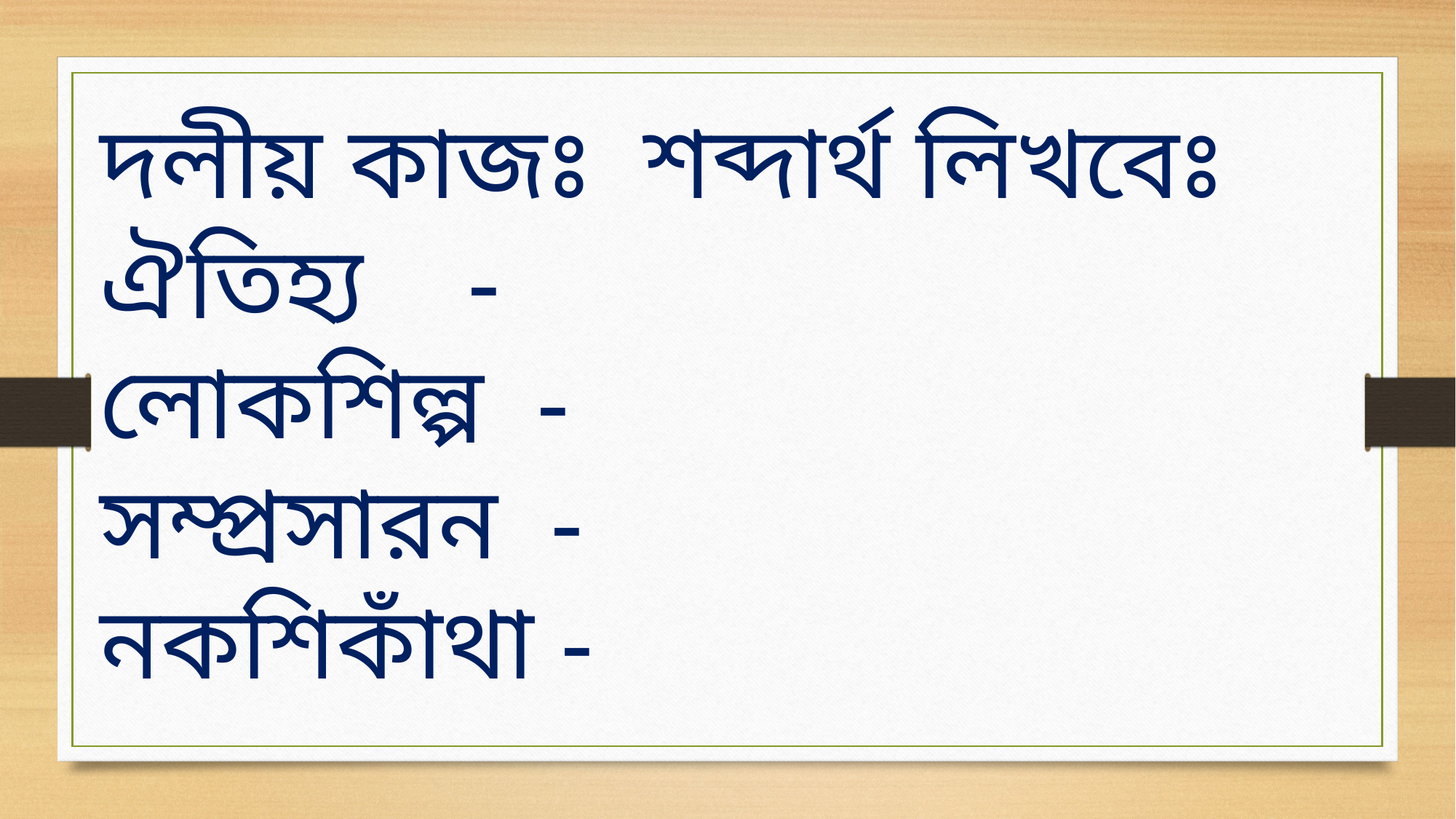

দলীয় কাজঃ  শব্দার্থ লিখবেঃ
ঐতিহ্য    -
লোকশিল্প  -
সম্প্রসারন  -
নকশিকাঁথা -